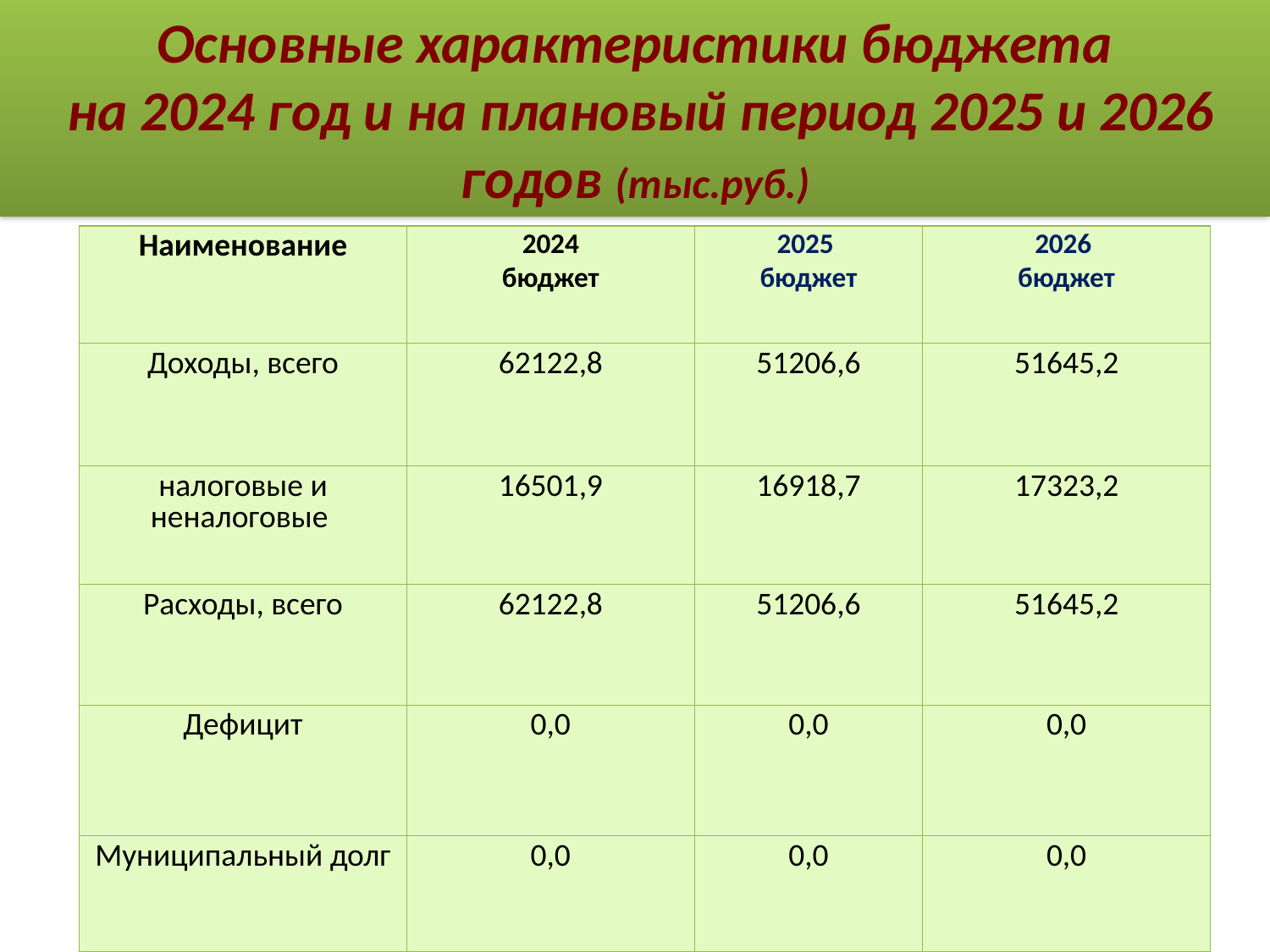

# Основные характеристики бюджета на 2024 год и на плановый период 2025 и 2026 годов (тыс.руб.)
| Наименование | 2024 бюджет | 2025 бюджет | 2026 бюджет |
| --- | --- | --- | --- |
| Доходы, всего | 62122,8 | 51206,6 | 51645,2 |
| налоговые и неналоговые | 16501,9 | 16918,7 | 17323,2 |
| Расходы, всего | 62122,8 | 51206,6 | 51645,2 |
| Дефицит | 0,0 | 0,0 | 0,0 |
| Муниципальный долг | 0,0 | 0,0 | 0,0 |